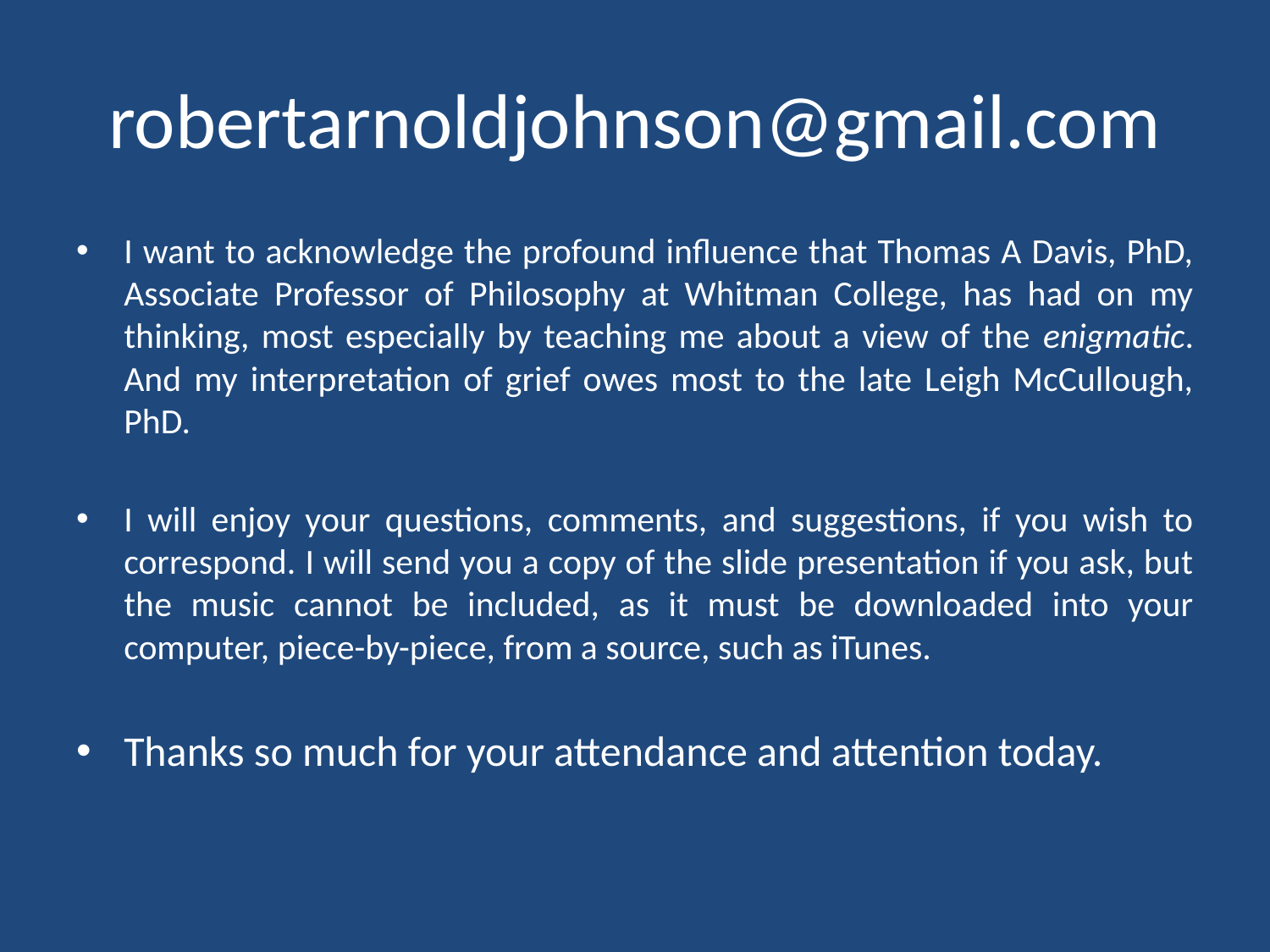

# robertarnoldjohnson@gmail.com
I want to acknowledge the profound influence that Thomas A Davis, PhD, Associate Professor of Philosophy at Whitman College, has had on my thinking, most especially by teaching me about a view of the enigmatic. And my interpretation of grief owes most to the late Leigh McCullough, PhD.

I will enjoy your questions, comments, and suggestions, if you wish to correspond. I will send you a copy of the slide presentation if you ask, but the music cannot be included, as it must be downloaded into your computer, piece-by-piece, from a source, such as iTunes.

Thanks so much for your attendance and attention today.